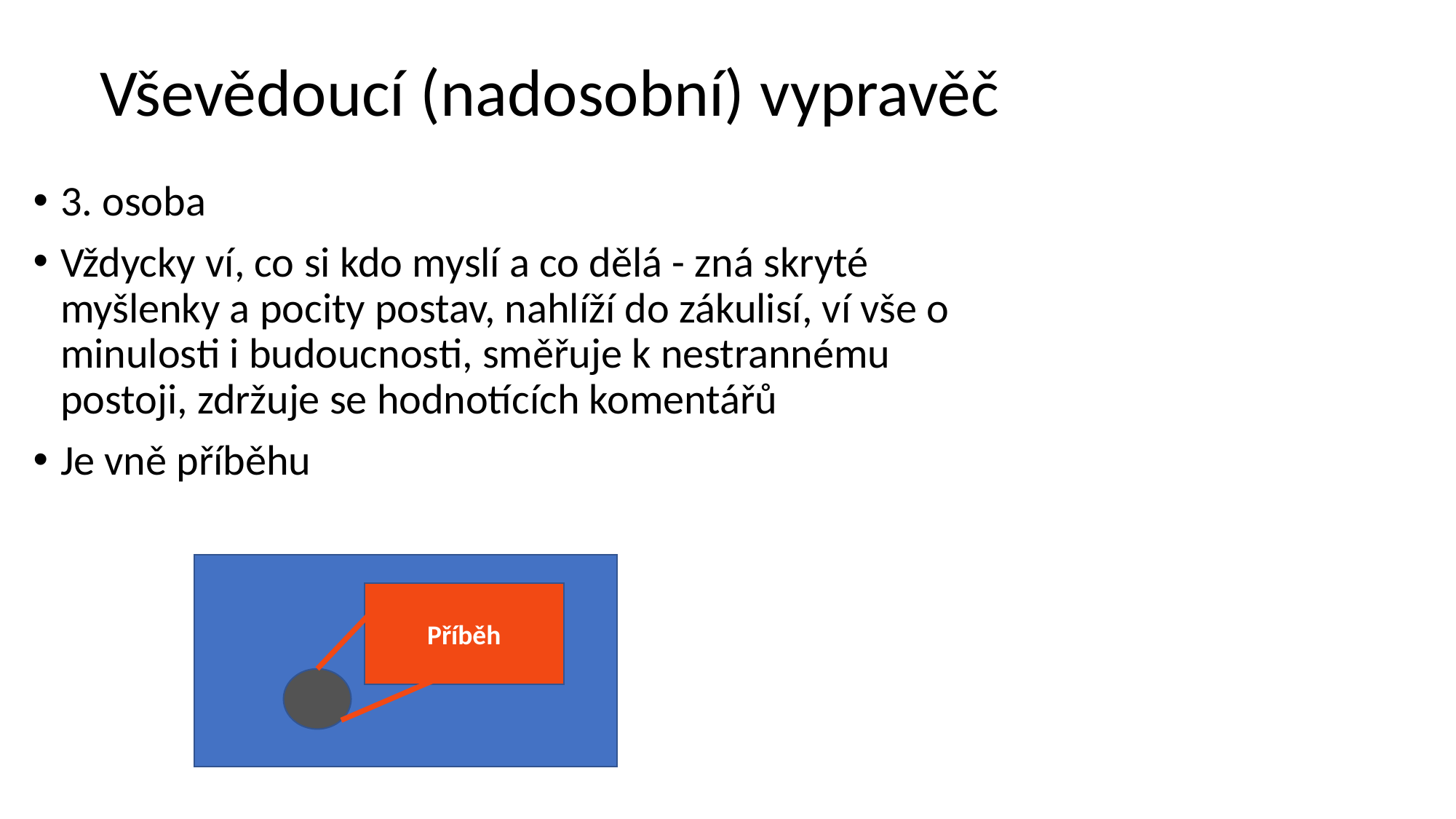

# Vševědoucí (nadosobní) vypravěč
3. osoba
Vždycky ví, co si kdo myslí a co dělá - zná skryté myšlenky a pocity postav, nahlíží do zákulisí, ví vše o minulosti i budoucnosti, směřuje k nestrannému postoji, zdržuje se hodnotících komentářů
Je vně příběhu

Příběh